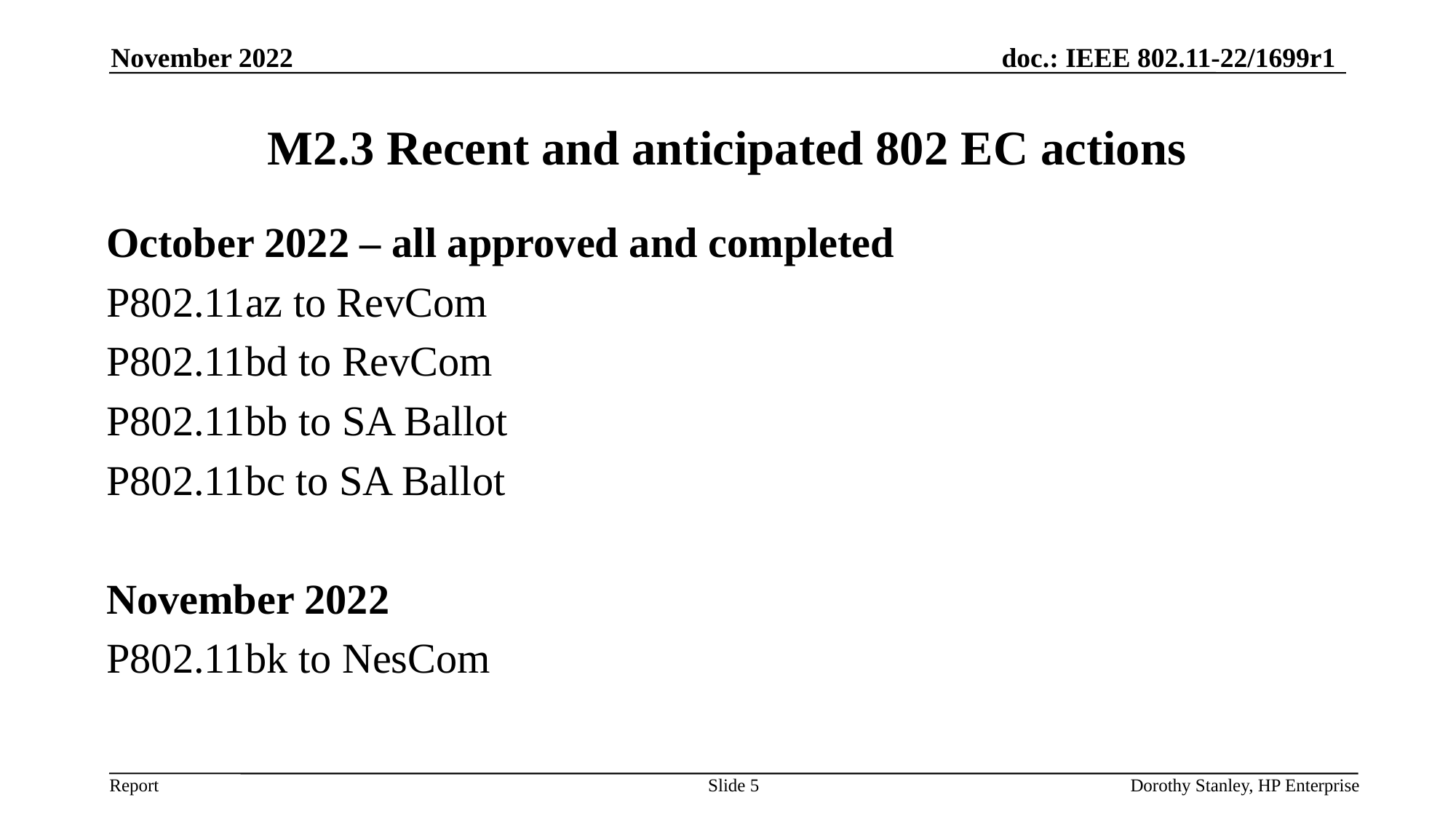

November 2022
# M2.3 Recent and anticipated 802 EC actions
October 2022 – all approved and completed
P802.11az to RevCom
P802.11bd to RevCom
P802.11bb to SA Ballot
P802.11bc to SA Ballot

November 2022
P802.11bk to NesCom
Slide 5
Dorothy Stanley, HP Enterprise